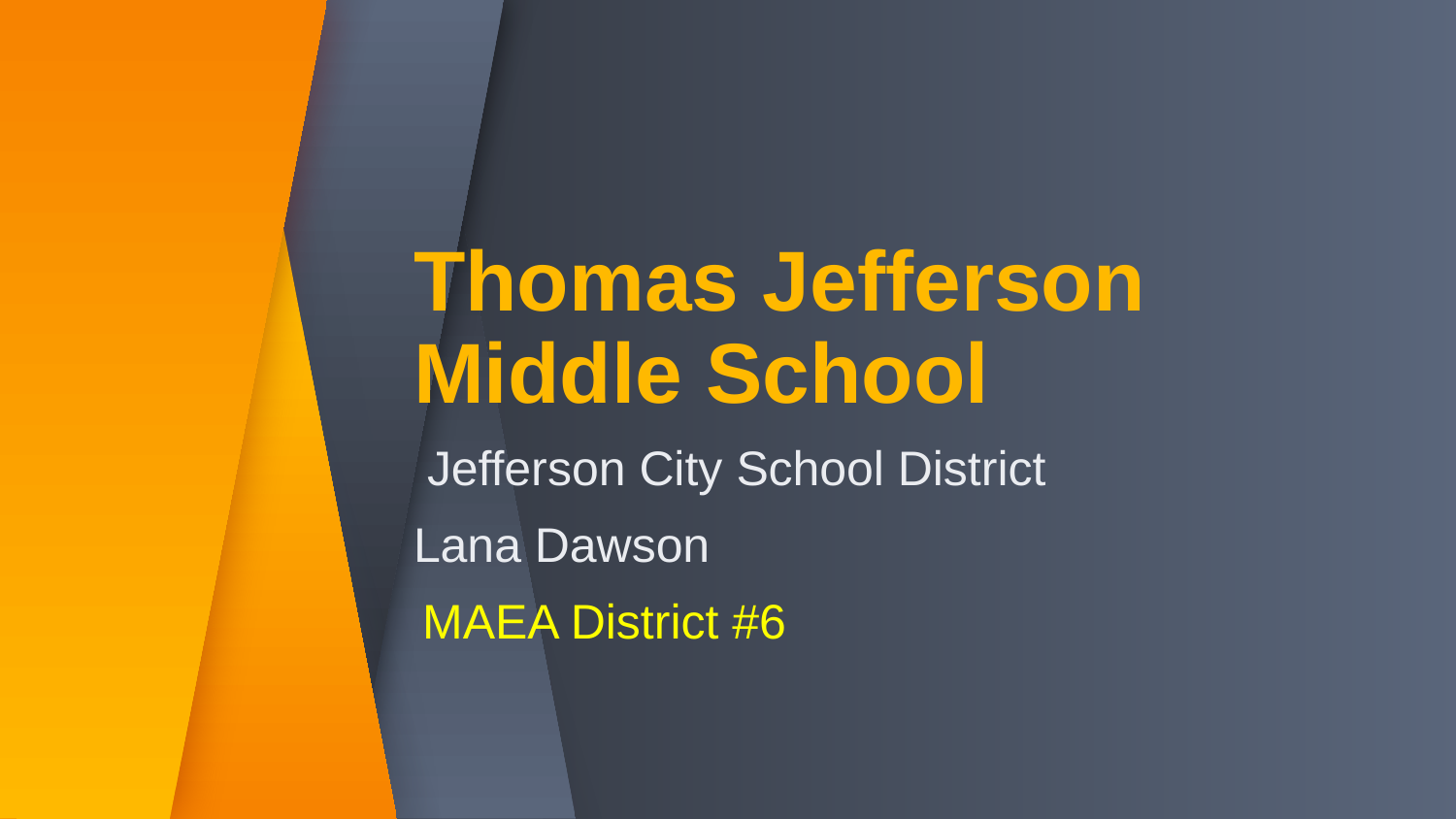

# Thomas Jefferson Middle School
 Jefferson City School District
Lana Dawson
MAEA District #6